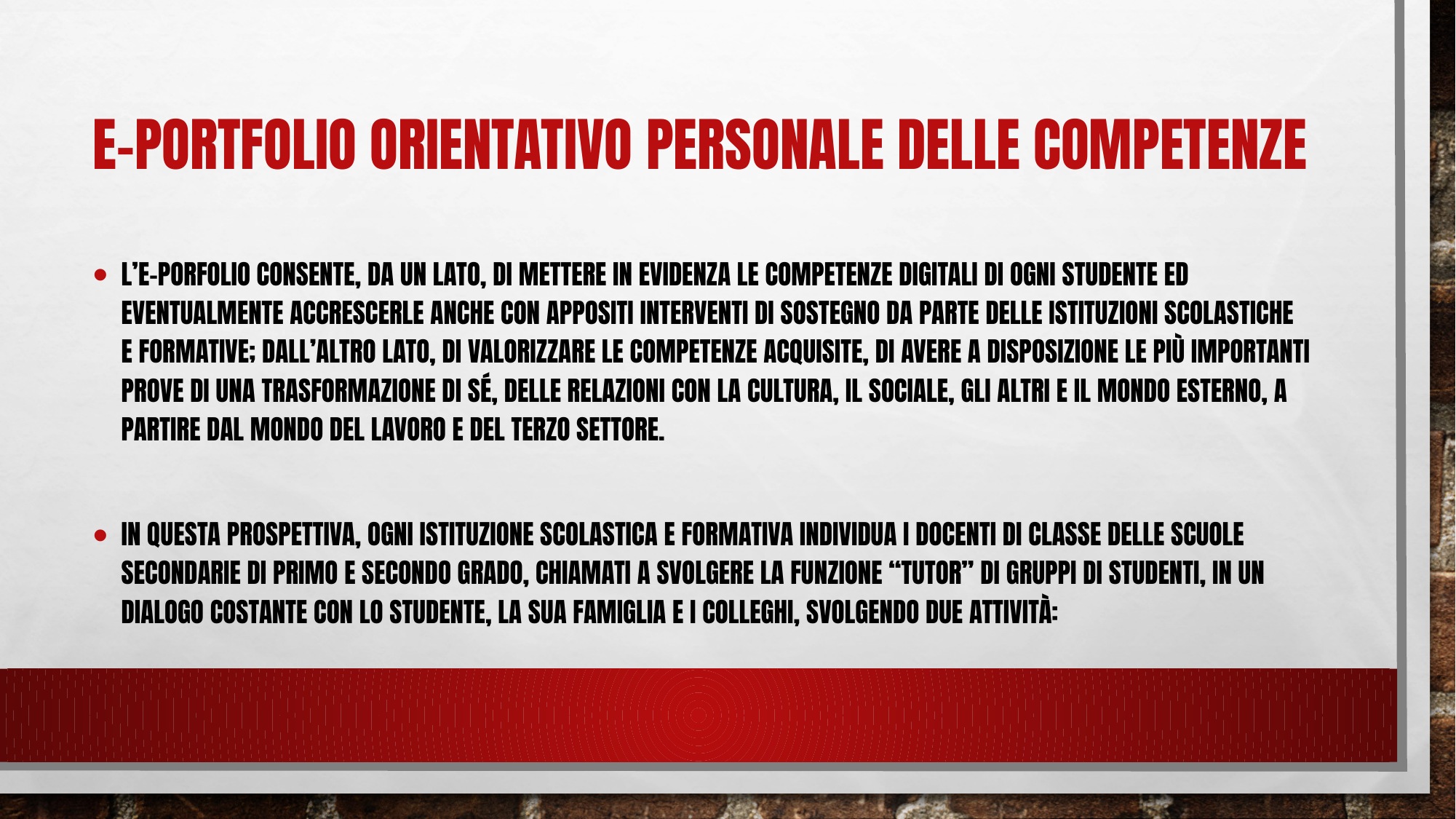

# E-Portfolio orientativo personale delle competenze
L’E-Porfolio consente, da un lato, di mettere in evidenza le competenze digitali di ogni studente ed eventualmente accrescerle anche con appositi interventi di sostegno da parte delle istituzioni scolastiche e formative; dall’altro lato, di valorizzare le competenze acquisite, di avere a disposizione le più importanti prove di una trasformazione di sé, delle relazioni con la cultura, il sociale, gli altri e il mondo esterno, a partire dal mondo del lavoro e del terzo settore.

In questa prospettiva, ogni istituzione scolastica e formativa individua i docenti di classe delle scuole secondarie di primo e secondo grado, chiamati a svolgere la funzione “tutor” di gruppi di studenti, in un dialogo costante con lo studente, la sua famiglia e i colleghi, svolgendo due attività: